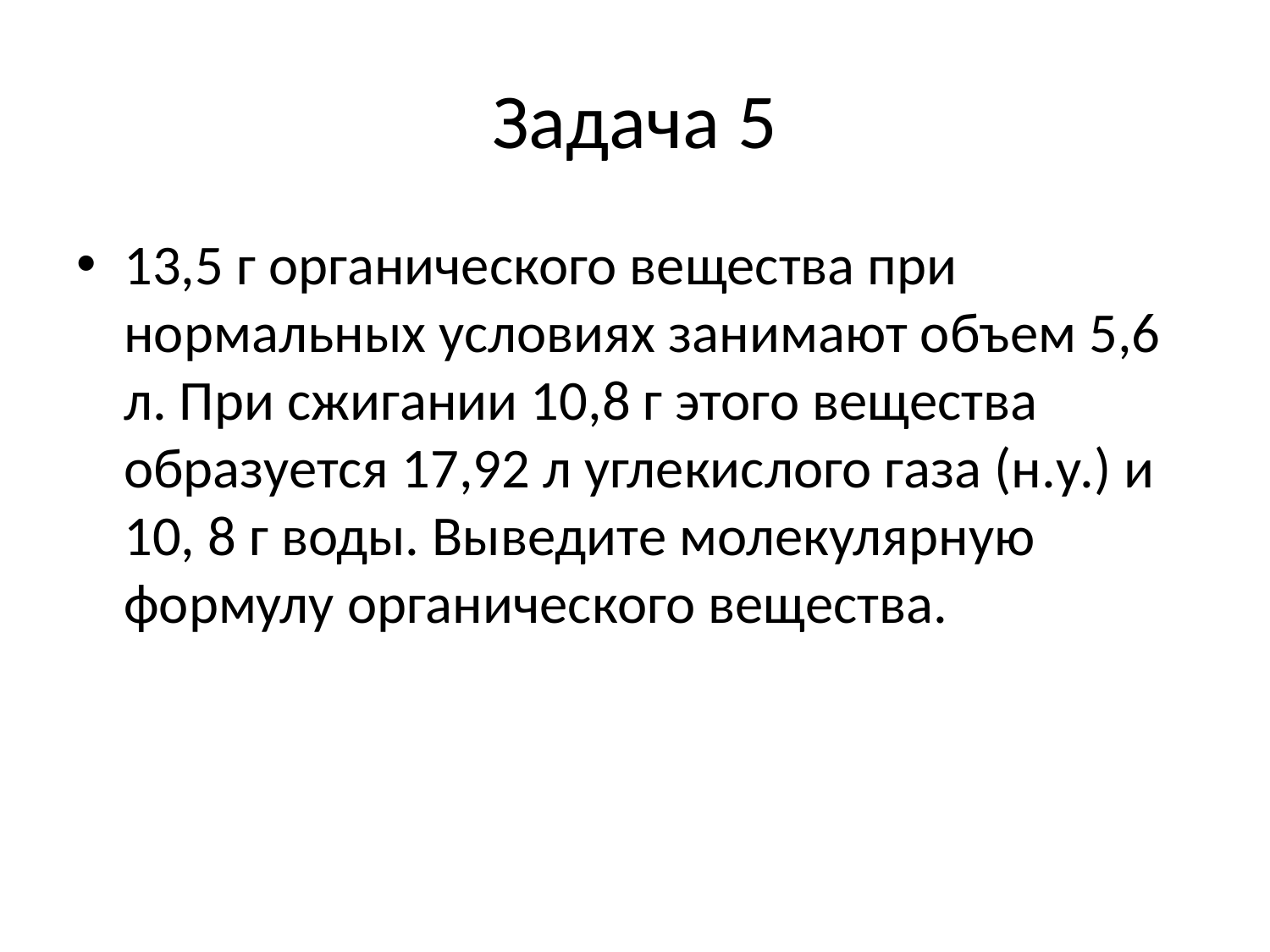

# Задача 5
13,5 г органического вещества при нормальных условиях занимают объем 5,6 л. При сжигании 10,8 г этого вещества образуется 17,92 л углекислого газа (н.у.) и 10, 8 г воды. Выведите молекулярную формулу органического вещества.